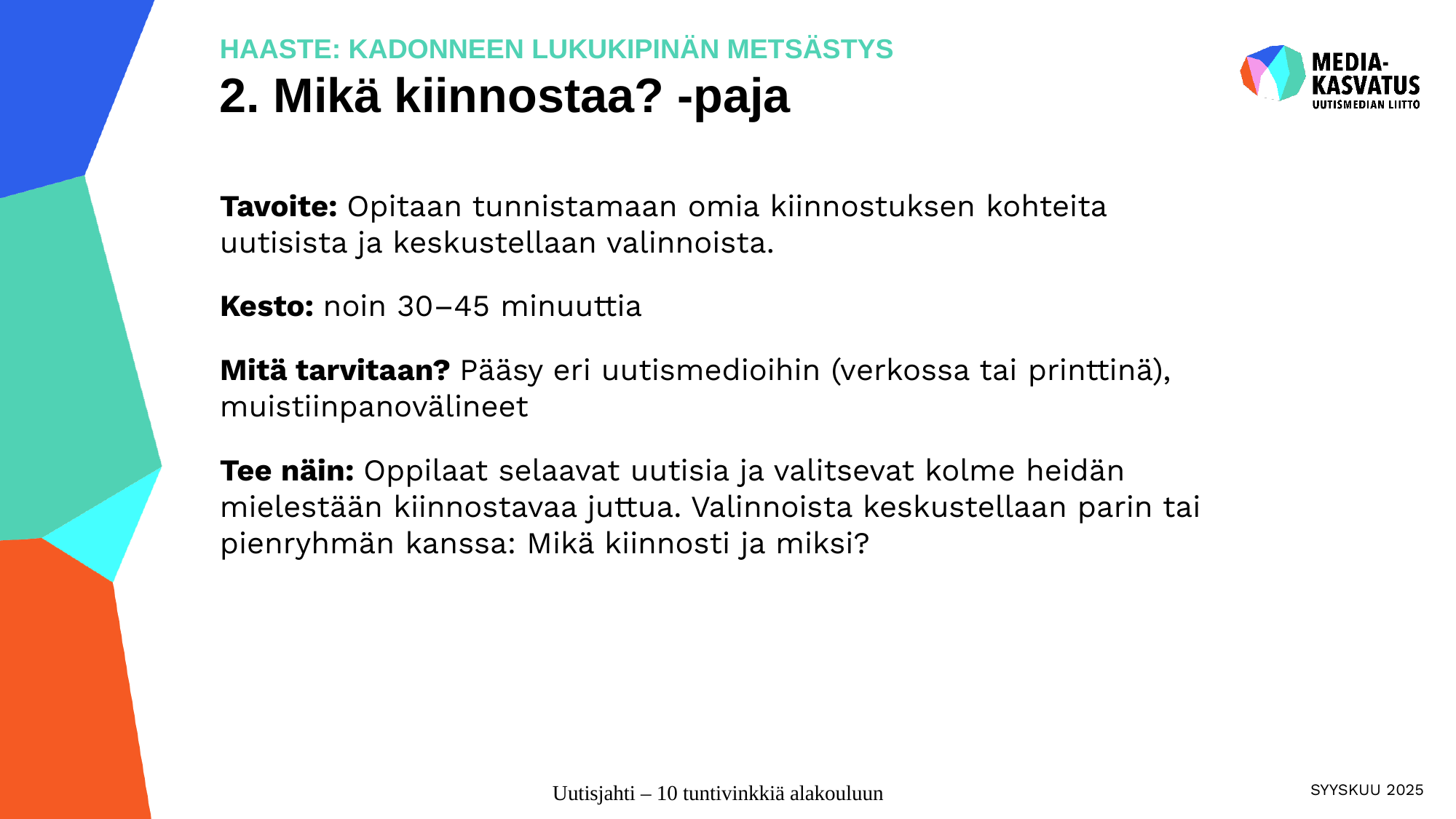

# HAASTE: KADONNEEN LUKUKIPINÄN METSÄSTYS 2. Mikä kiinnostaa? -paja
Tavoite: Opitaan tunnistamaan omia kiinnostuksen kohteita uutisista ja keskustellaan valinnoista.
Kesto: noin 30–45 minuuttia
Mitä tarvitaan? Pääsy eri uutismedioihin (verkossa tai printtinä), muistiinpanovälineet
Tee näin: Oppilaat selaavat uutisia ja valitsevat kolme heidän mielestään kiinnostavaa juttua. Valinnoista keskustellaan parin tai pienryhmän kanssa: Mikä kiinnosti ja miksi?
SYYSKUU 2025
Uutisjahti – 10 tuntivinkkiä alakouluun